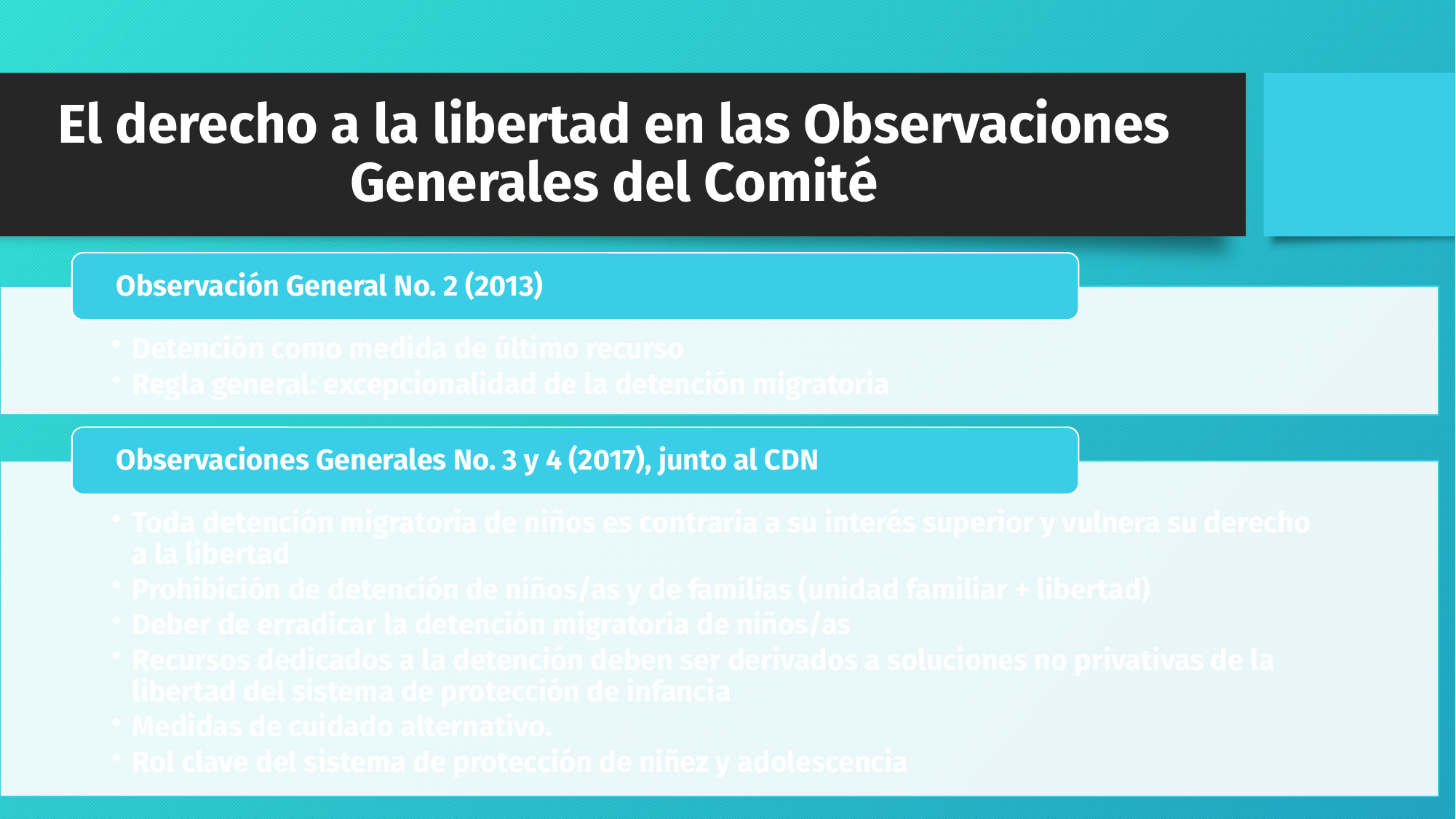

# El derecho a la libertad en las Observaciones Generales del Comité
Detención como medida de último recurso
Regla general: excepcionalidad de la detención migratoria
Observación General No. 2 (2013)
Toda detención migratoria de niños es contraria a su interés superior y vulnera su derecho a la libertad
Prohibición de detención de niños/as y de familias (unidad familiar + libertad)
Deber de erradicar la detención migratoria de niños/as
Recursos dedicados a la detención deben ser derivados a soluciones no privativas de la libertad del sistema de protección de infancia
Medidas de cuidado alternativo.
Rol clave del sistema de protección de niñez y adolescencia
Observaciones Generales No. 3 y 4 (2017), junto al CDN